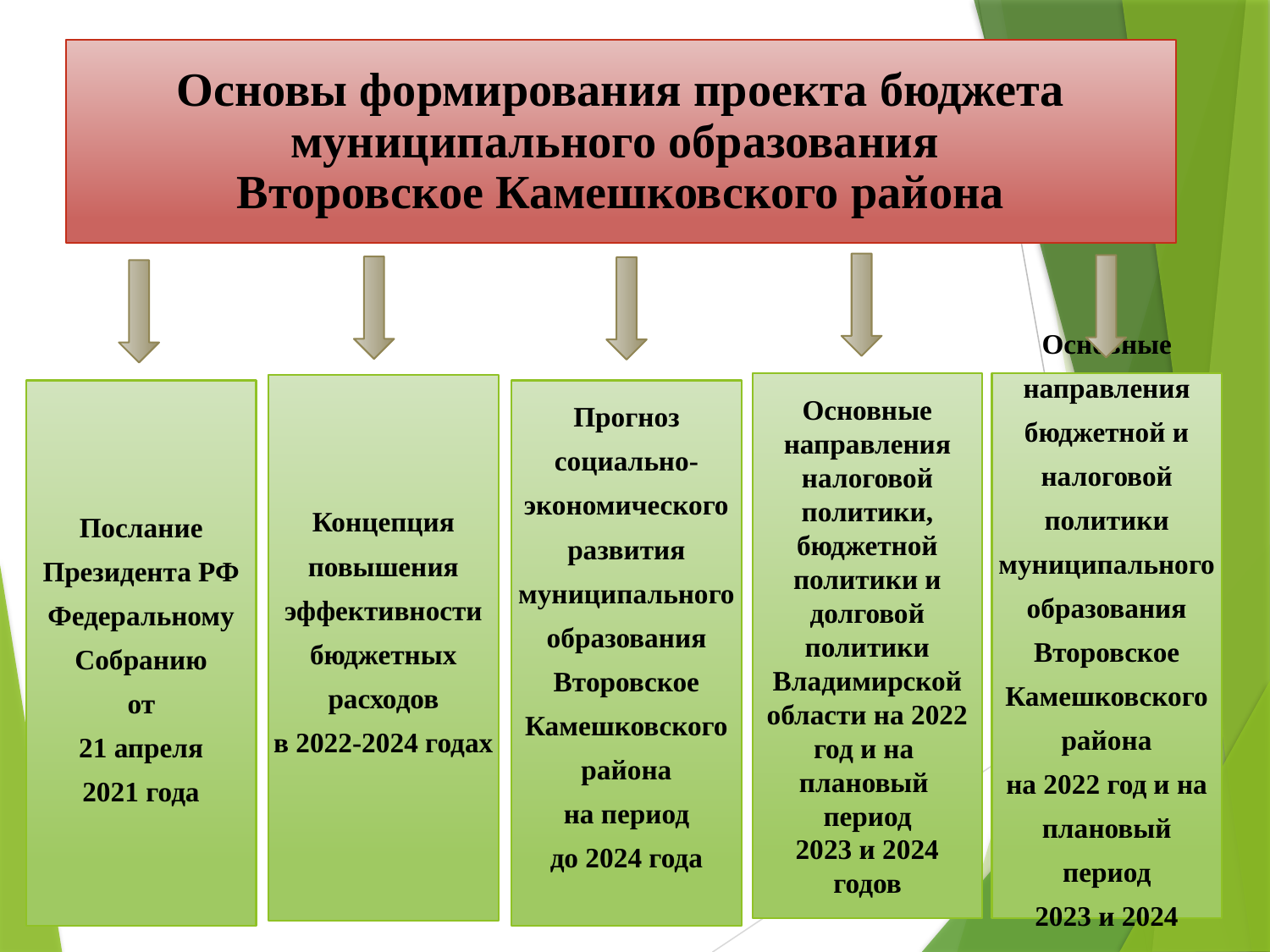

Основы формирования проекта бюджета муниципального образования
Второвское Камешковского района

Основные направления
налоговой
политики,
бюджетной политики и
долговой
политики Владимирской
области на 2022 год и на
плановый
период
2023 и 2024
годов
Основные
направления
бюджетной и налоговой
политики муниципального образования Второвское Камешковского района
на 2022 год и на плановый
период
2023 и 2024
годов
Концепция
повышения эффективности бюджетных
расходов
в 2022-2024 годах

Прогноз
социально- экономического
развития муниципального образования Второвское Камешковского района
на период
до 2024 года

Послание
Президента РФ Федеральному Собранию
от
21 апреля
2021 года